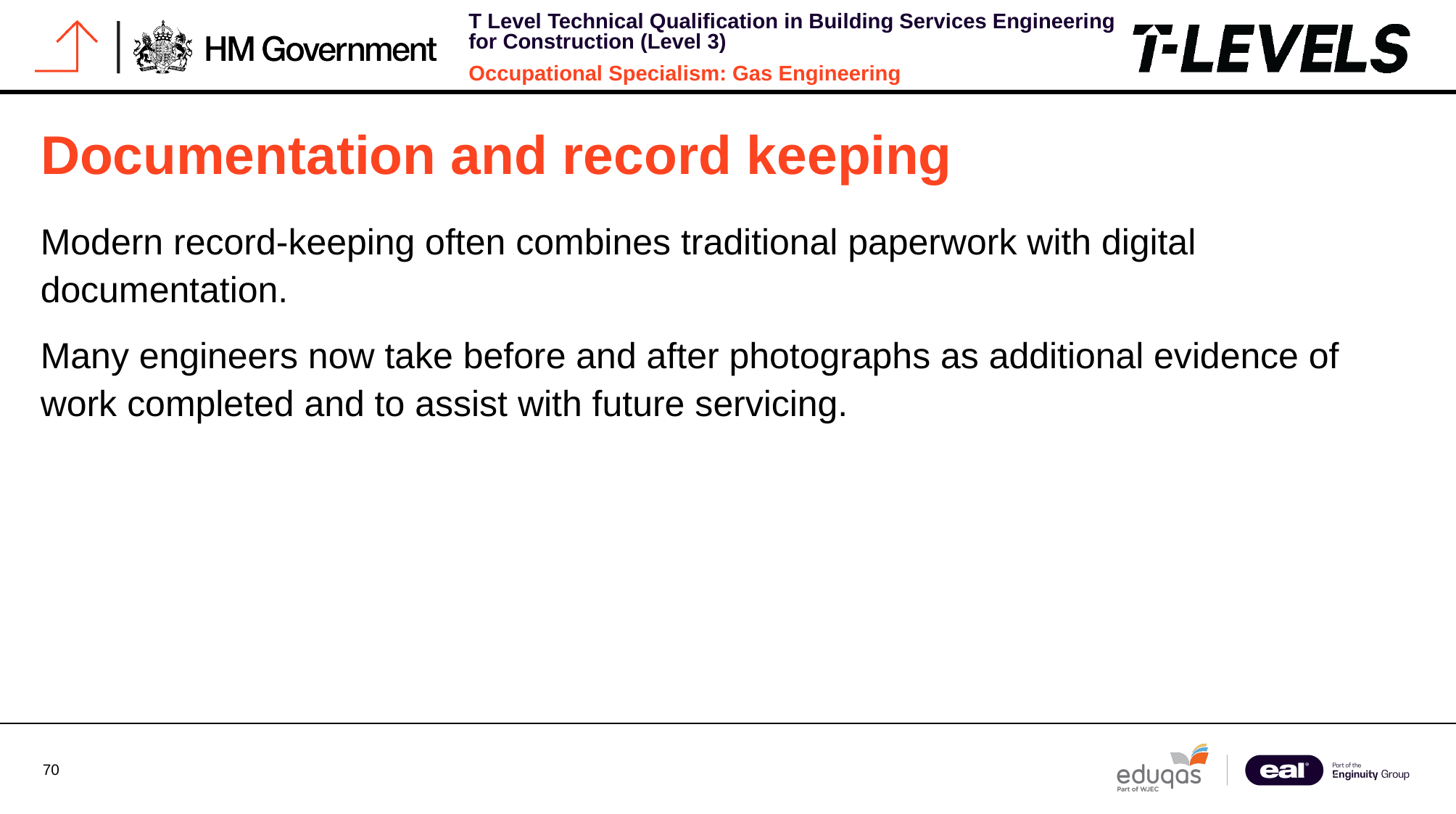

# Documentation and record keeping
Modern record-keeping often combines traditional paperwork with digital documentation.
Many engineers now take before and after photographs as additional evidence of work completed and to assist with future servicing.